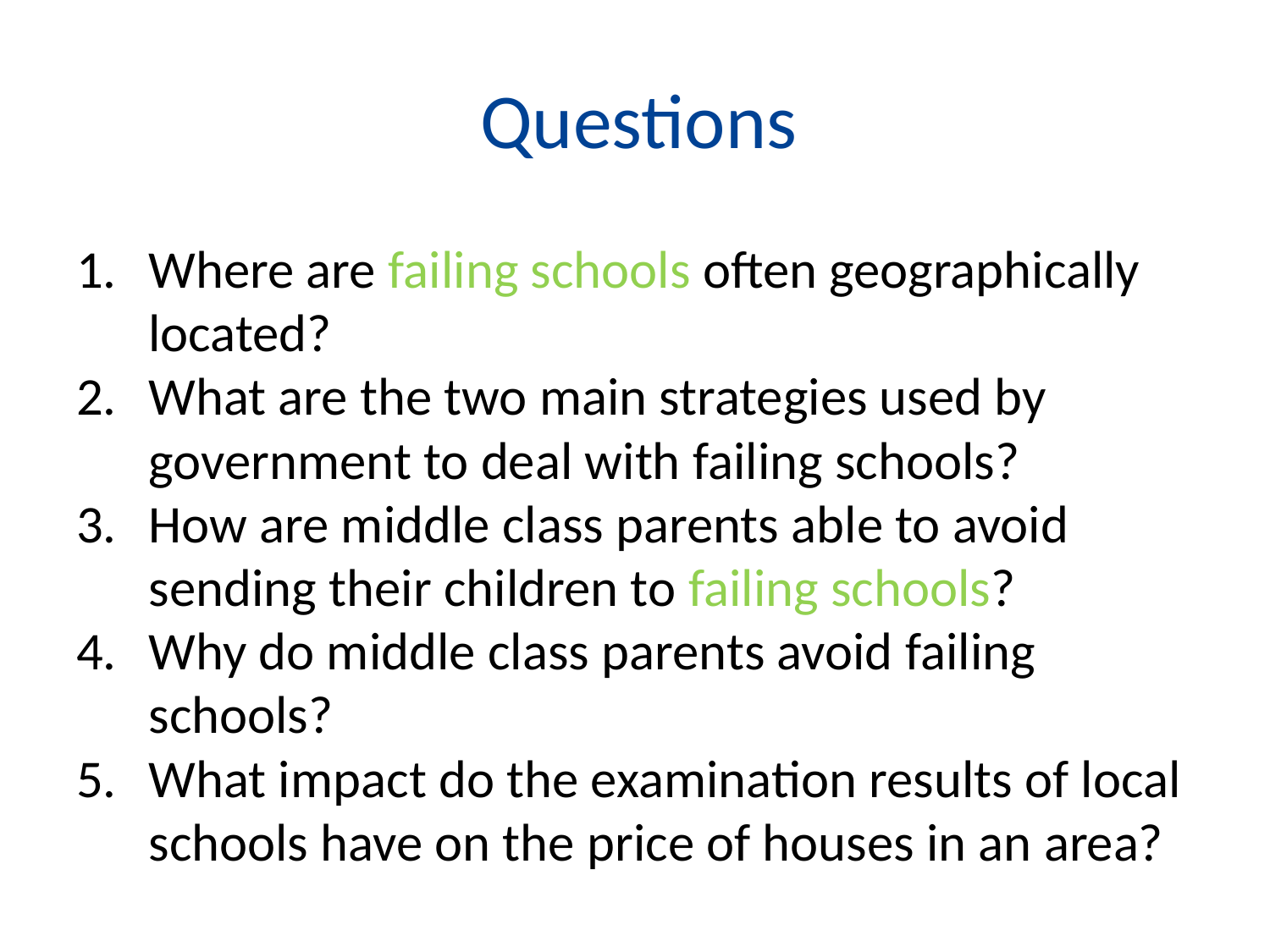

# Questions
Where are failing schools often geographically located?
What are the two main strategies used by government to deal with failing schools?
How are middle class parents able to avoid sending their children to failing schools?
Why do middle class parents avoid failing schools?
What impact do the examination results of local schools have on the price of houses in an area?